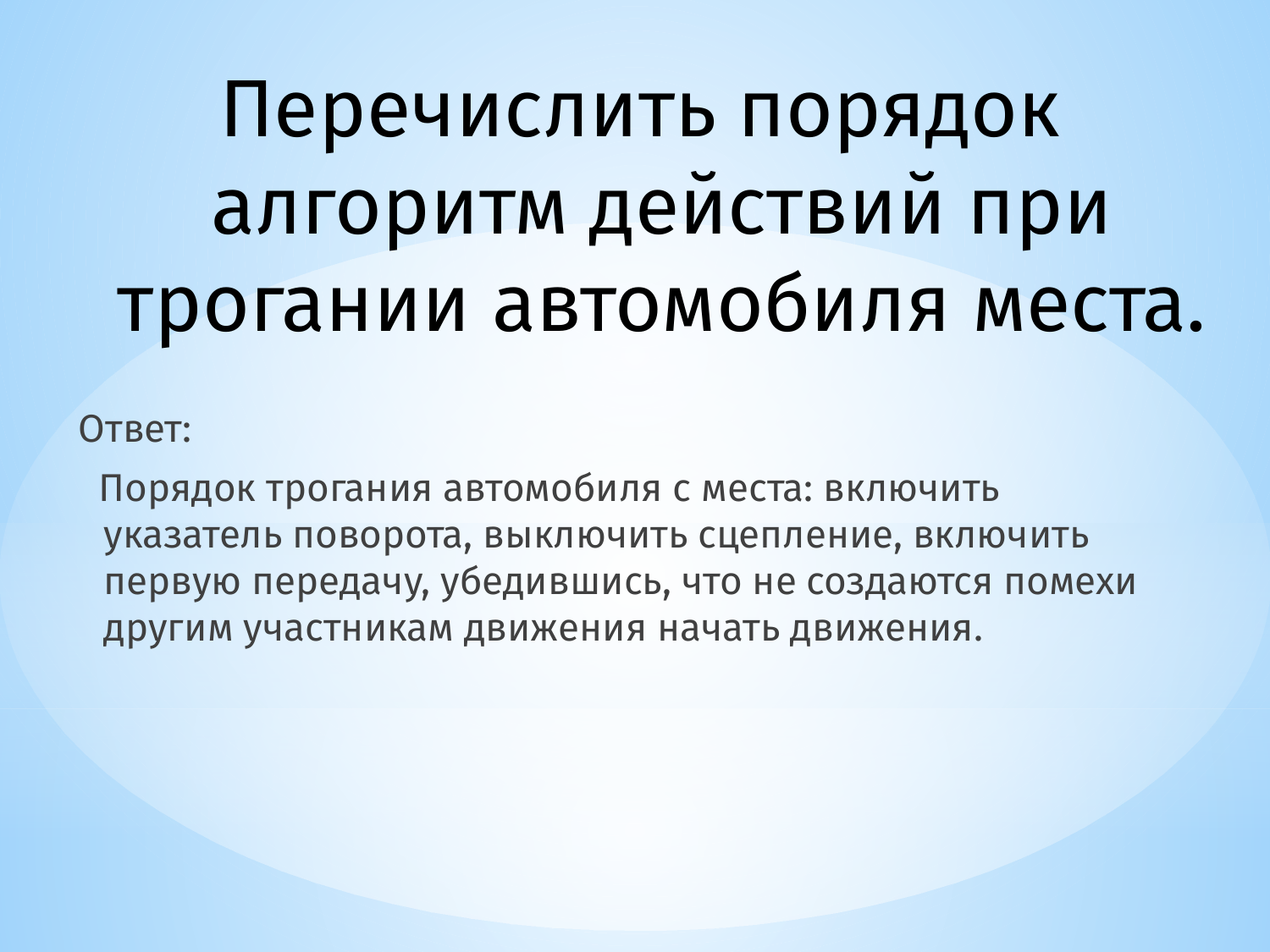

# Перечислить порядок алгоритм действий при трогании автомобиля места.
Ответ:
  Порядок трогания автомобиля с места: включить указатель поворота, выключить сцепление, включить первую передачу, убедившись, что не создаются помехи другим участникам движения начать движения.